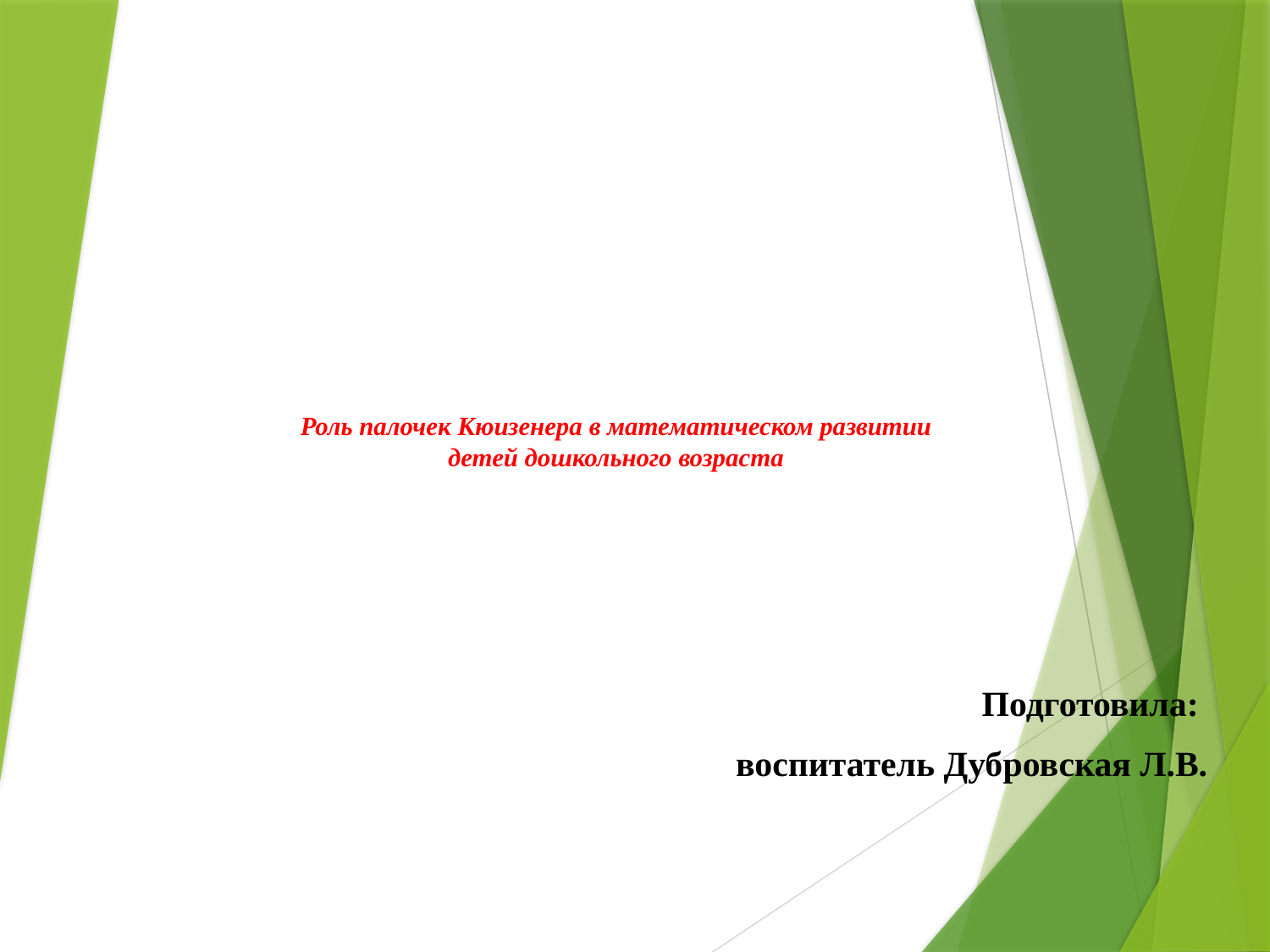

# Роль палочек Кюизенера в математическом развитии детей дошкольного возраста
Подготовила:
воспитатель Дубровская Л.В.